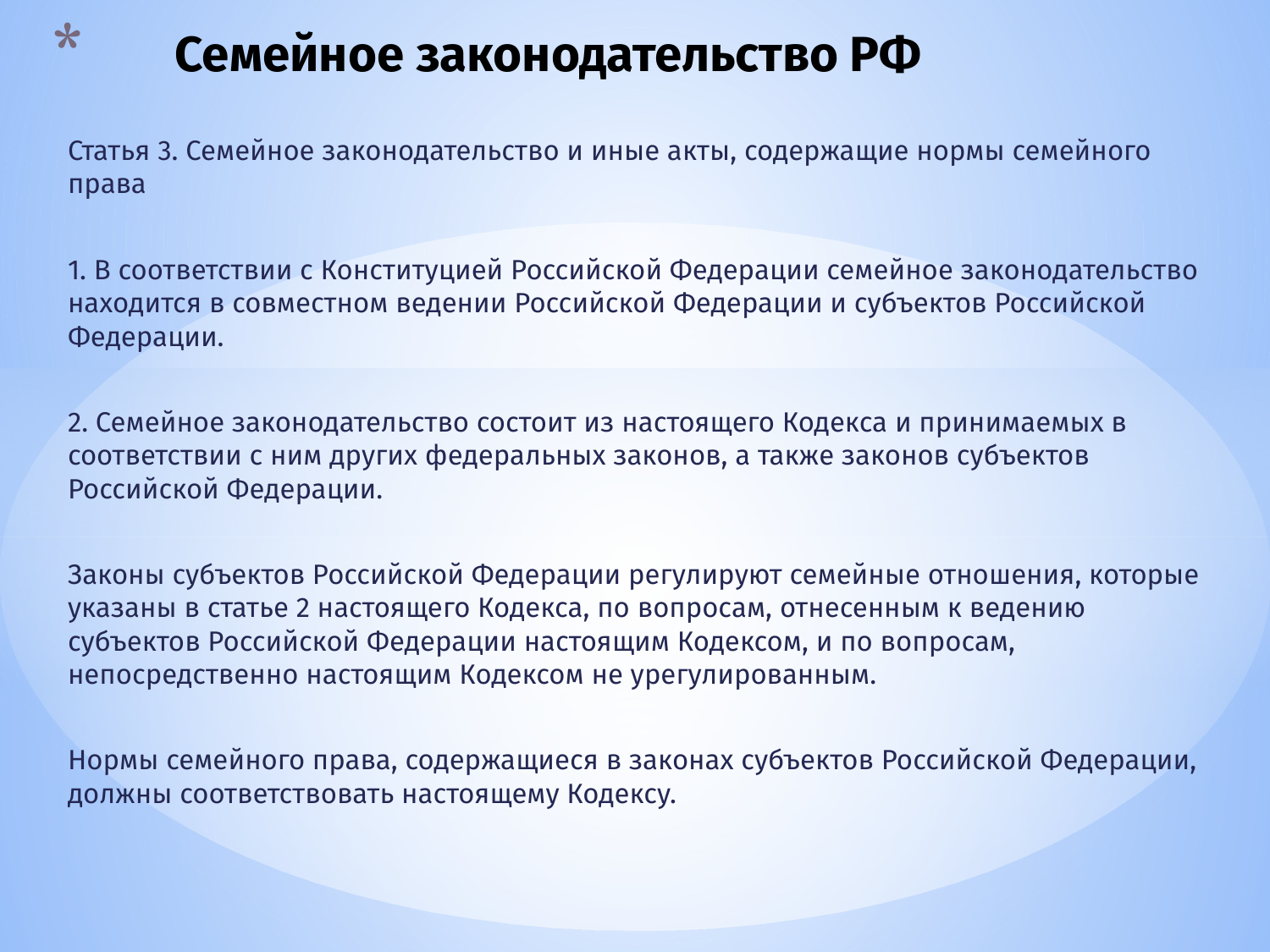

# Семейное законодательство РФ
Статья 3. Семейное законодательство и иные акты, содержащие нормы семейного права

1. В соответствии с Конституцией Российской Федерации семейное законодательство находится в совместном ведении Российской Федерации и субъектов Российской Федерации.

2. Семейное законодательство состоит из настоящего Кодекса и принимаемых в соответствии с ним других федеральных законов, а также законов субъектов Российской Федерации.

Законы субъектов Российской Федерации регулируют семейные отношения, которые указаны в статье 2 настоящего Кодекса, по вопросам, отнесенным к ведению субъектов Российской Федерации настоящим Кодексом, и по вопросам, непосредственно настоящим Кодексом не урегулированным.

Нормы семейного права, содержащиеся в законах субъектов Российской Федерации, должны соответствовать настоящему Кодексу.